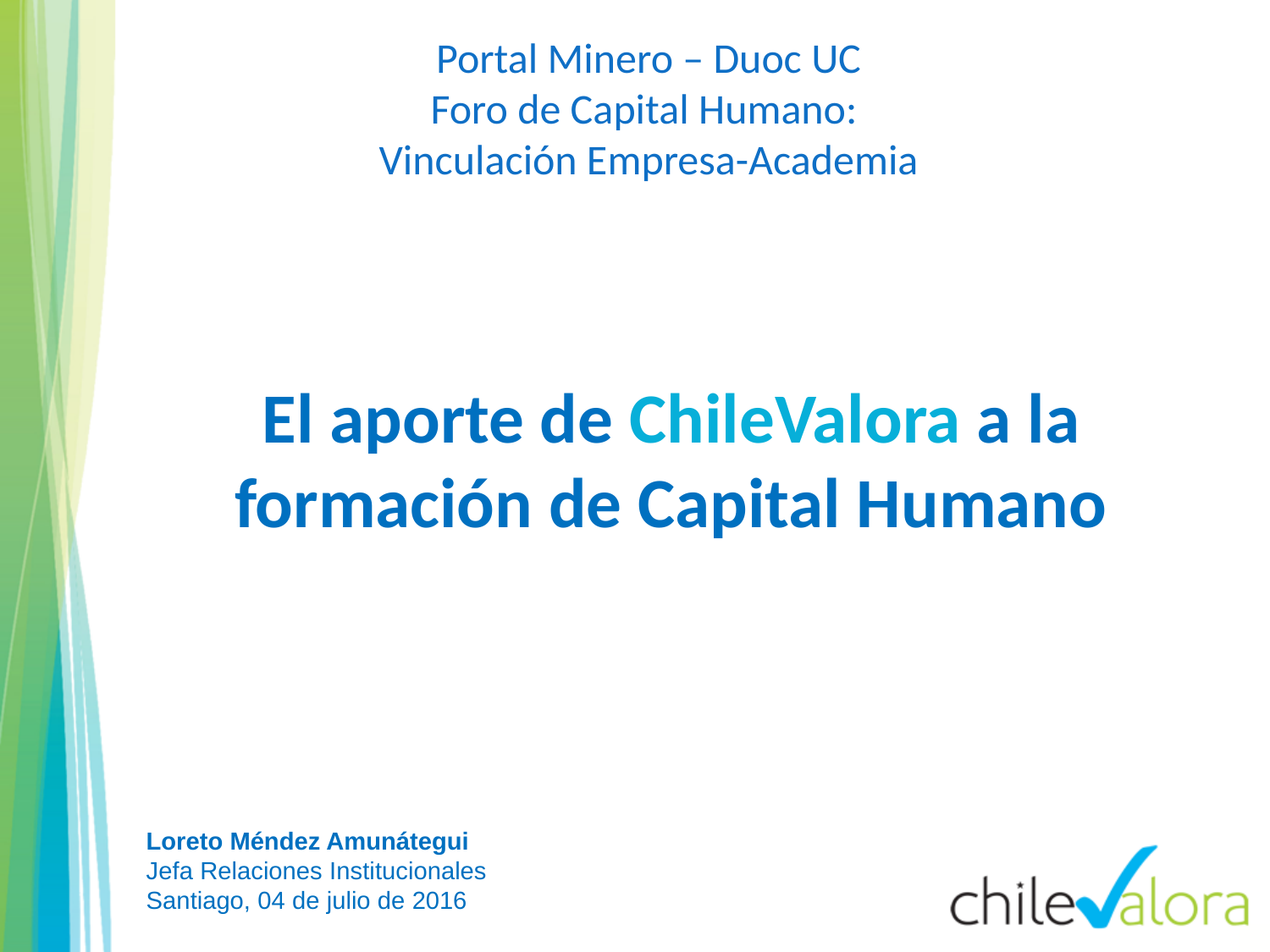

Portal Minero – Duoc UC
Foro de Capital Humano:
Vinculación Empresa-Academia
El aporte de ChileValora a la
formación de Capital Humano
Loreto Méndez Amunátegui
Jefa Relaciones Institucionales
Santiago, 04 de julio de 2016